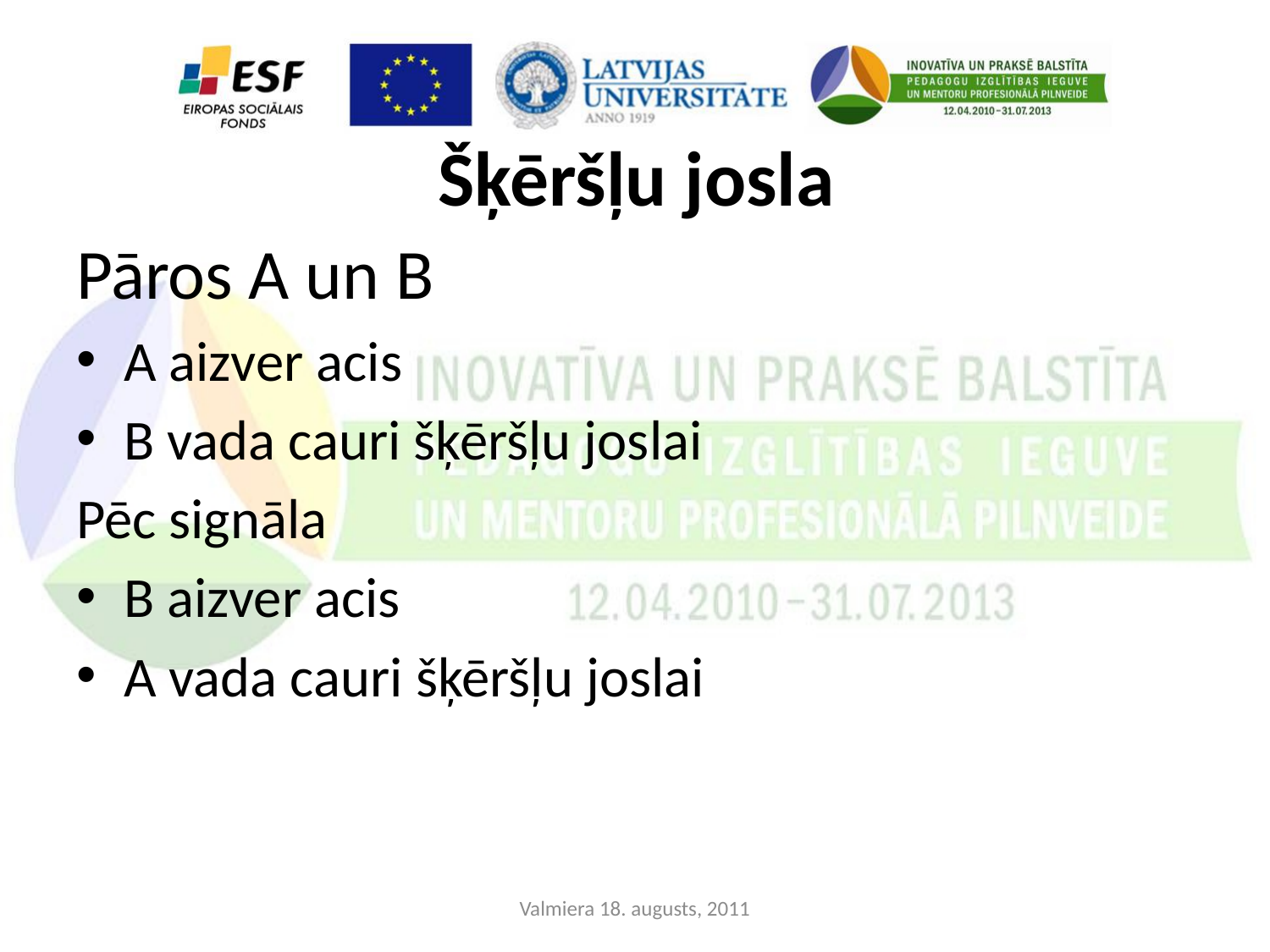

# Šķēršļu josla
Pāros A un B
A aizver acis
B vada cauri šķēršļu joslai
Pēc signāla
B aizver acis
A vada cauri šķēršļu joslai

Valmiera 18. augusts, 2011